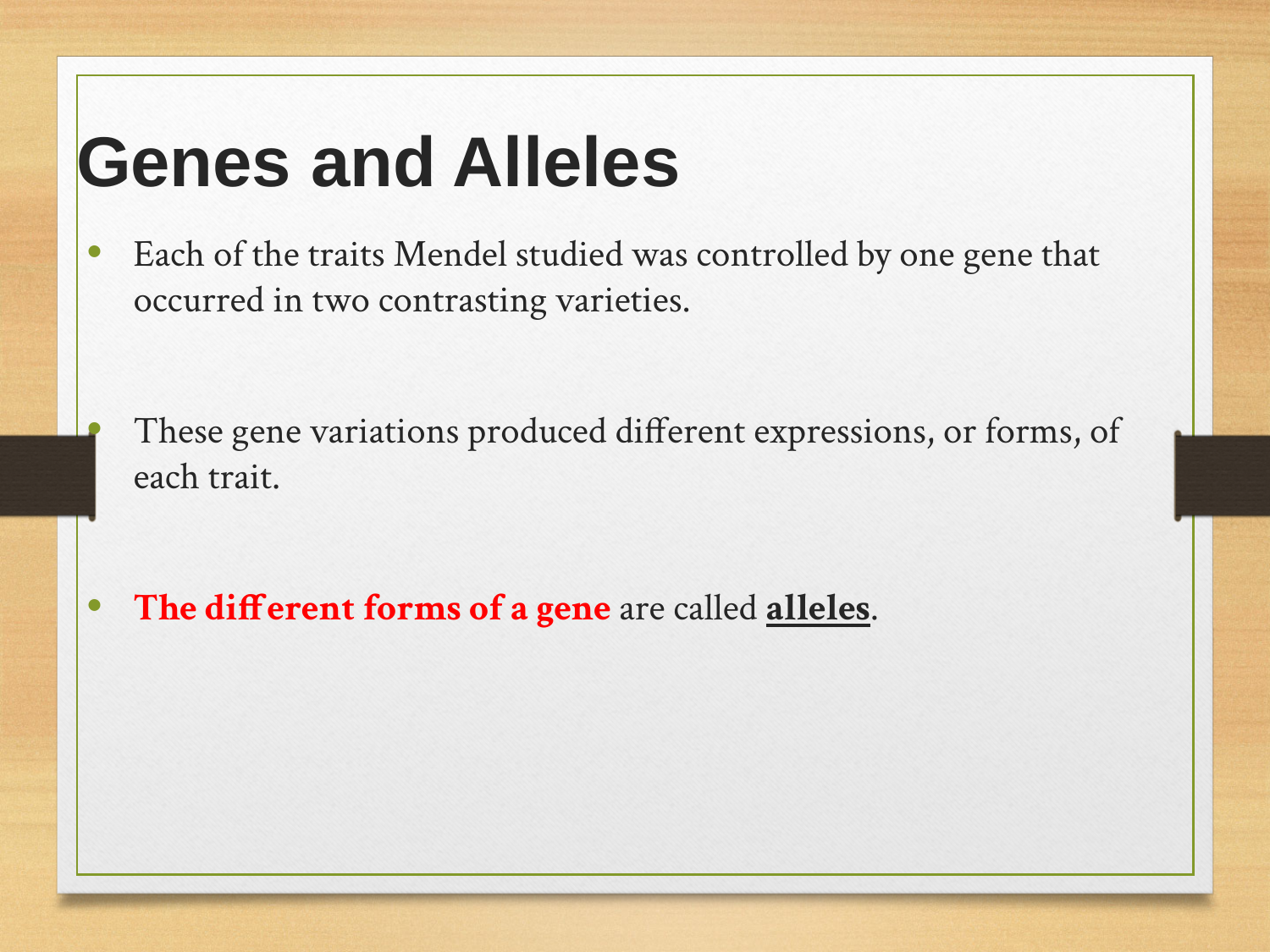

# Genes and Alleles
Each of the traits Mendel studied was controlled by one gene that occurred in two contrasting varieties.

These gene variations produced different expressions, or forms, of each trait.

The different forms of a gene are called alleles.